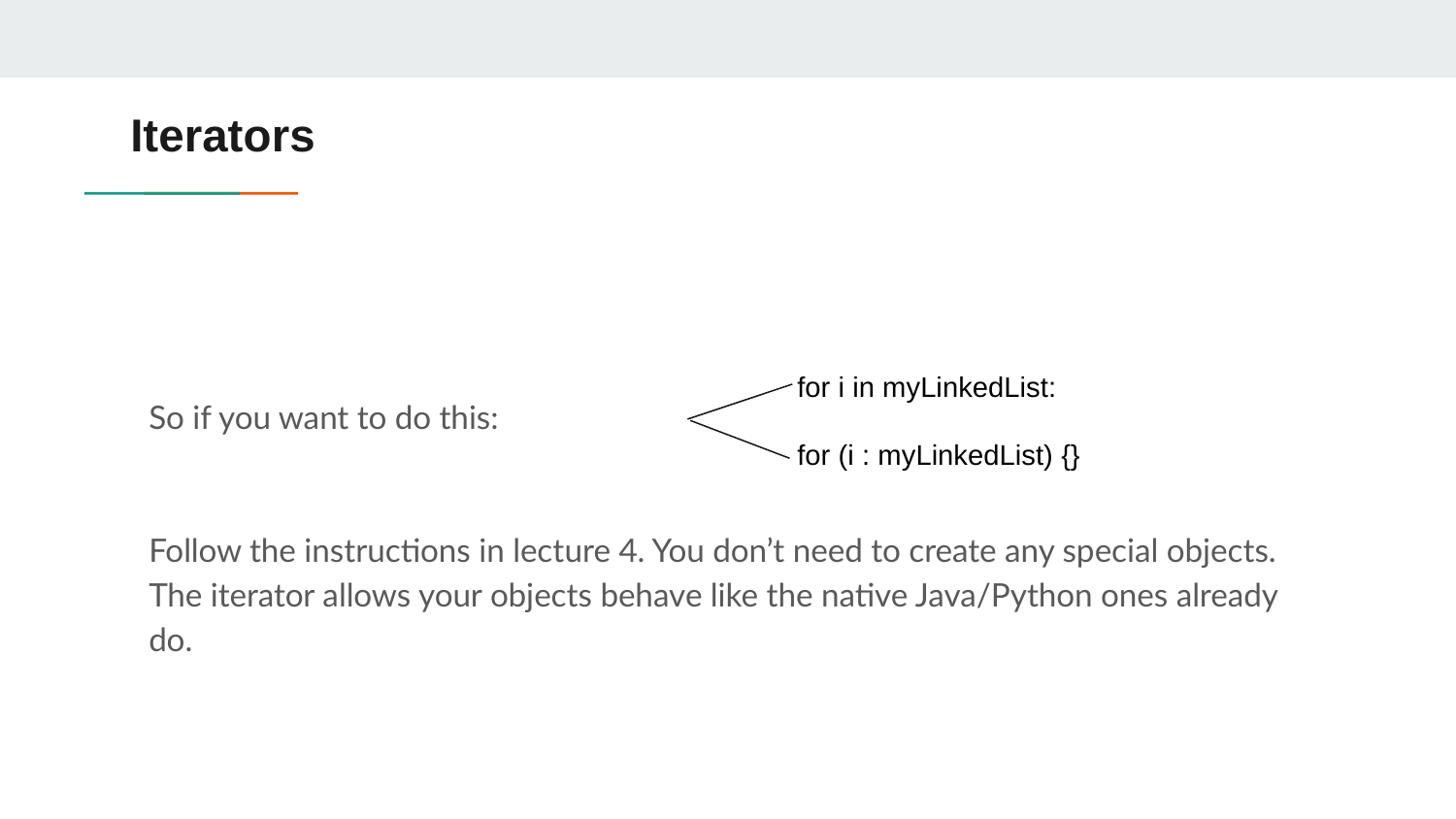

# Iterators

So if you want to do this:

Follow the instructions in lecture 4. You don’t need to create any special objects.
The iterator allows your objects behave like the native Java/Python ones already do.

for i in myLinkedList:
for (i : myLinkedList) {}